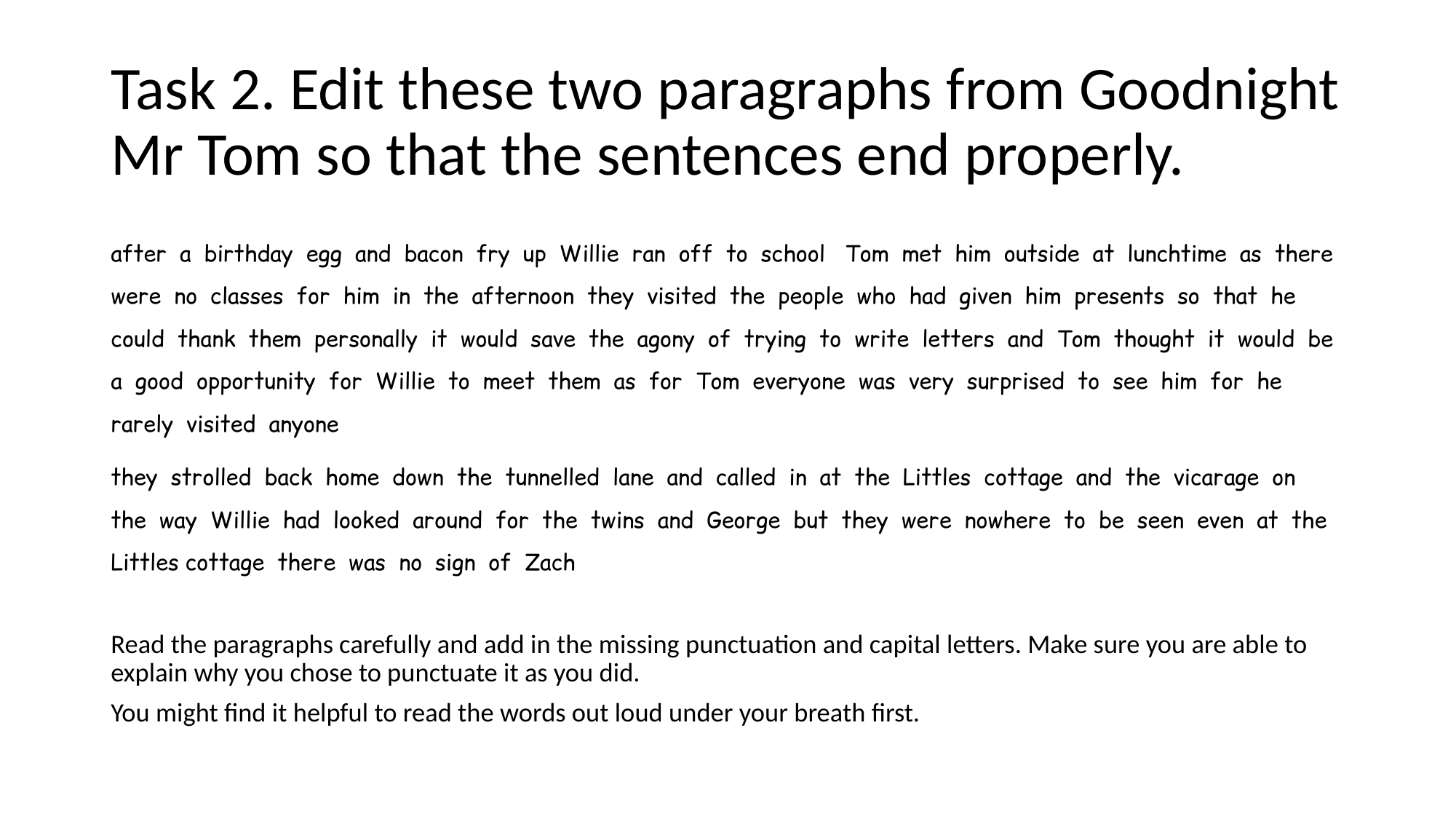

# Task 2. Edit these two paragraphs from Goodnight Mr Tom so that the sentences end properly.
after  a  birthday  egg  and  bacon  fry  up  Willie  ran  off  to  school   Tom  met  him  outside  at  lunchtime  as  there  were  no  classes  for  him  in  the  afternoon  they  visited  the  people  who  had  given  him  presents  so  that  he  could  thank  them  personally  it  would  save  the  agony  of  trying  to  write  letters  and  Tom  thought  it  would  be  a  good  opportunity  for  Willie  to  meet  them  as  for  Tom  everyone  was  very  surprised  to  see  him  for  he  rarely  visited  anyone
they  strolled  back  home  down  the  tunnelled  lane  and  called  in  at  the  Littles  cottage  and  the  vicarage  on  the  way  Willie  had  looked  around  for  the  twins  and  George  but  they  were  nowhere  to  be  seen  even  at  the  Littles cottage  there  was  no  sign  of  Zach

Read the paragraphs carefully and add in the missing punctuation and capital letters. Make sure you are able to explain why you chose to punctuate it as you did.
You might find it helpful to read the words out loud under your breath first.